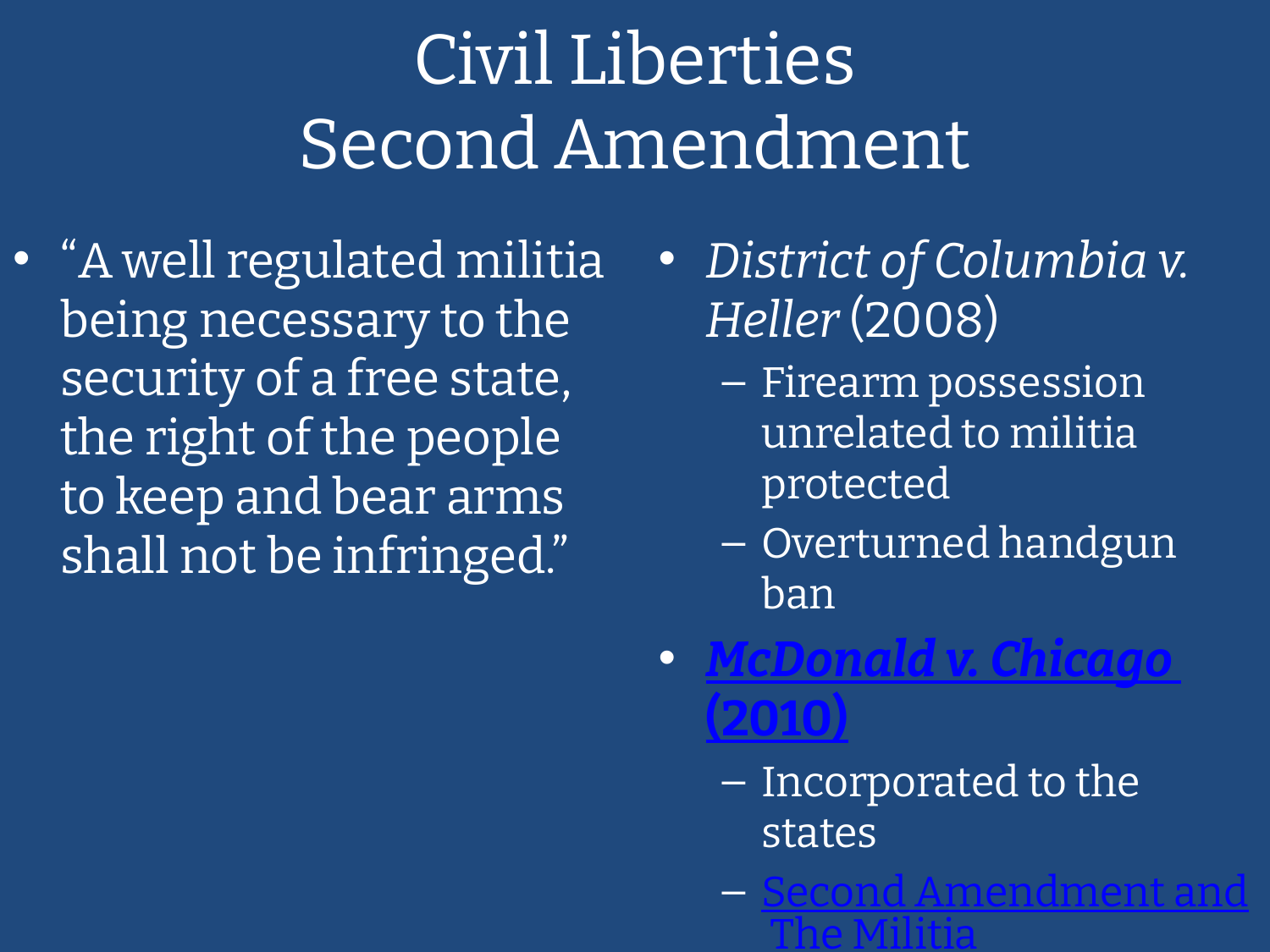

# Civil Liberties Second Amendment
“A well regulated militia being necessary to the security of a free state, the right of the people to keep and bear arms shall not be infringed.”
District of Columbia v. Heller (2008)
Firearm possession unrelated to militia protected
Overturned handgun ban
McDonald v. Chicago (2010)
Incorporated to the states
Second Amendment and The Militia